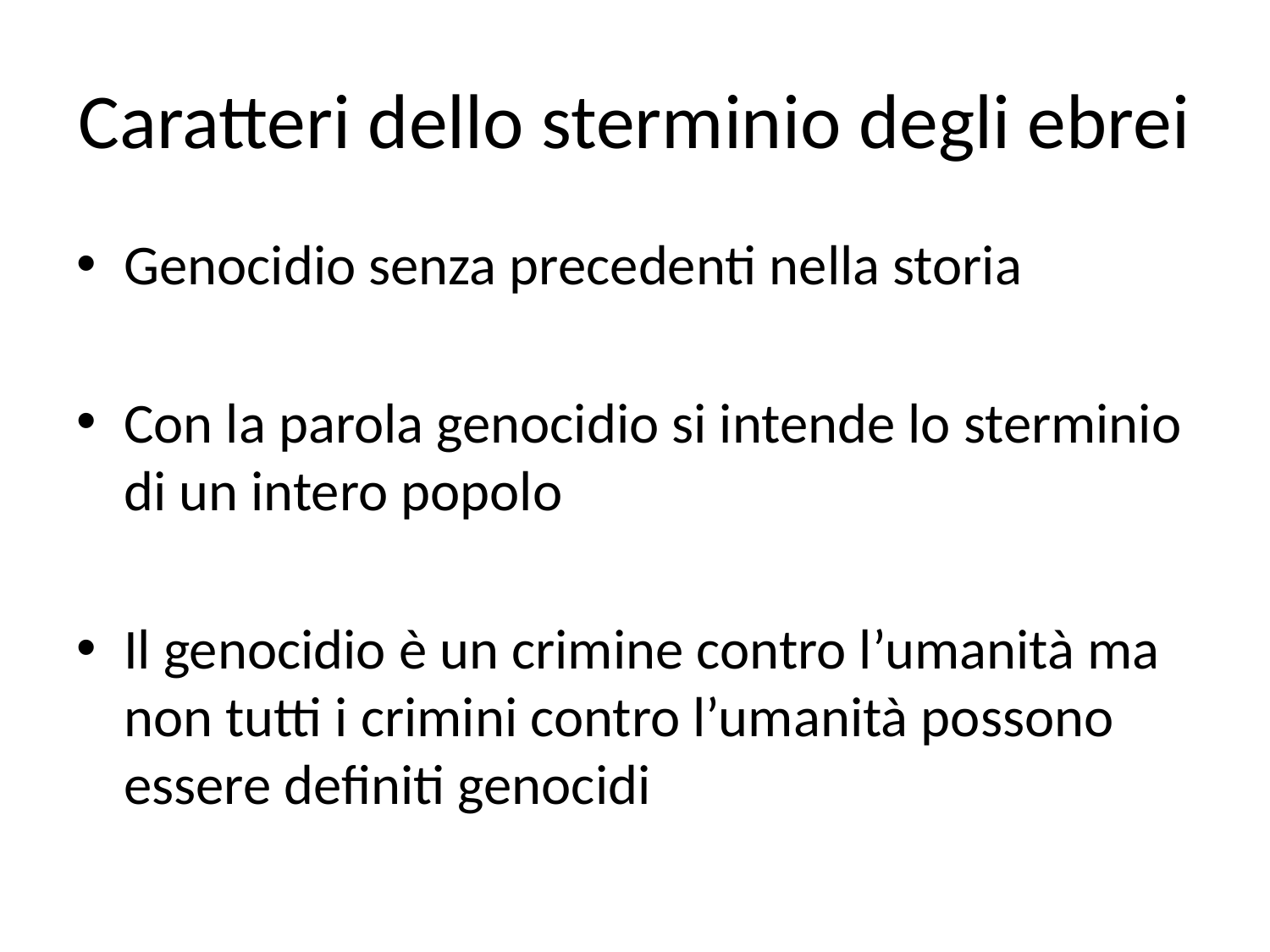

# Caratteri dello sterminio degli ebrei
Genocidio senza precedenti nella storia

Con la parola genocidio si intende lo sterminio di un intero popolo

Il genocidio è un crimine contro l’umanità ma non tutti i crimini contro l’umanità possono essere definiti genocidi